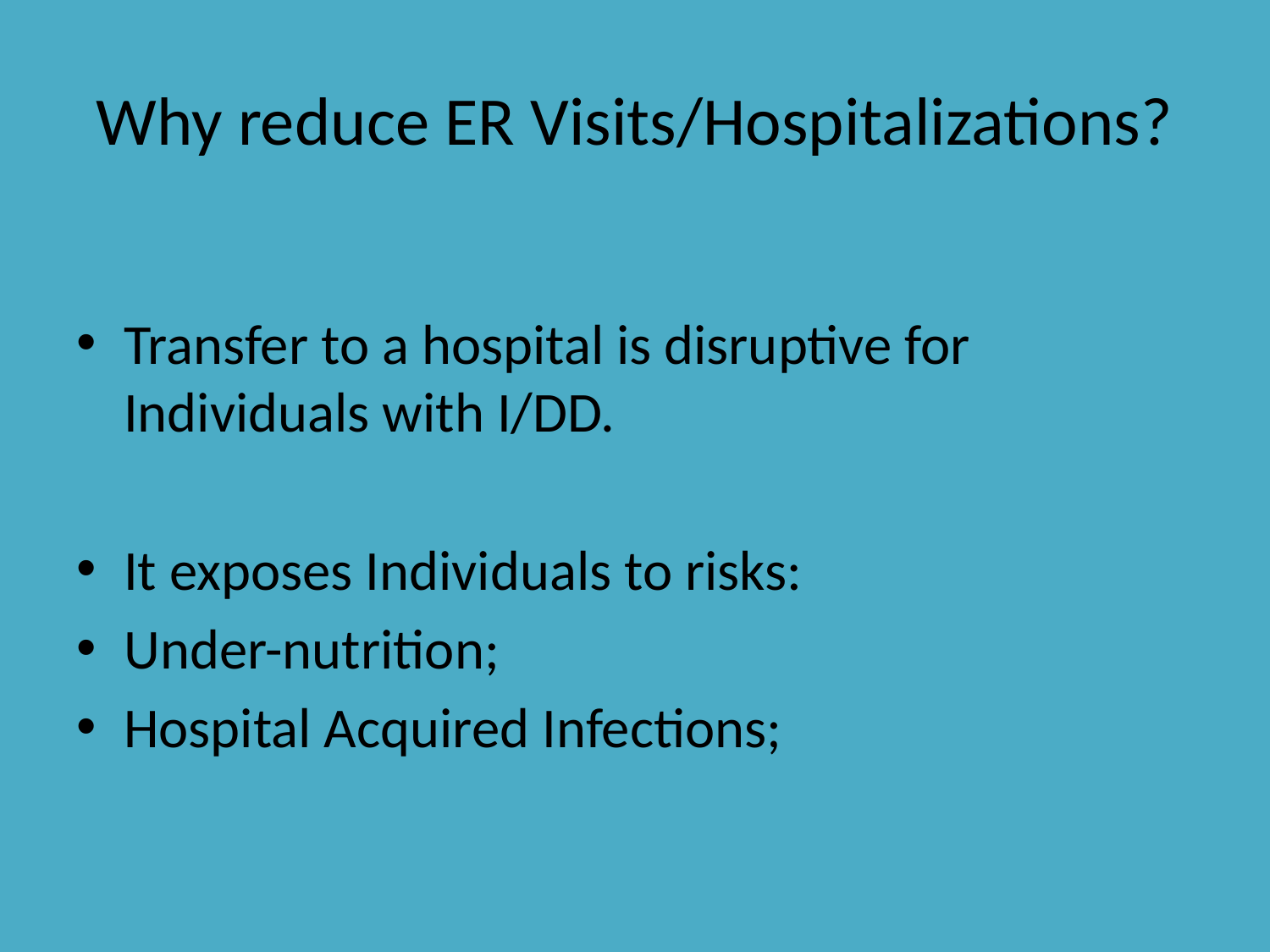

# Why reduce ER Visits/Hospitalizations?

Transfer to a hospital is disruptive for Individuals with I/DD.

It exposes Individuals to risks:
Under-nutrition;
Hospital Acquired Infections;